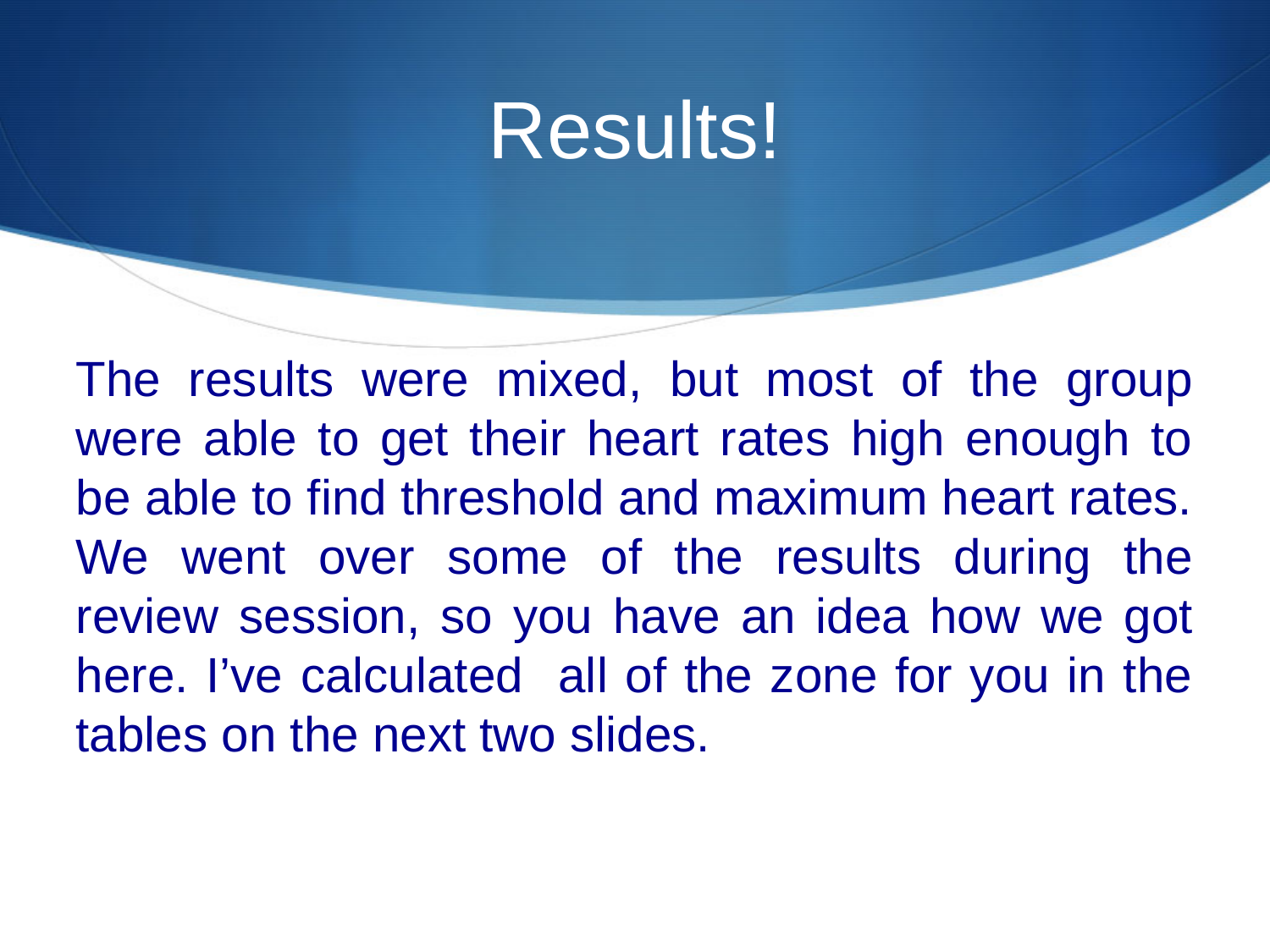

# Results!
The results were mixed, but most of the group were able to get their heart rates high enough to be able to find threshold and maximum heart rates. We went over some of the results during the review session, so you have an idea how we got here. I’ve calculated  all of the zone for you in the tables on the next two slides.